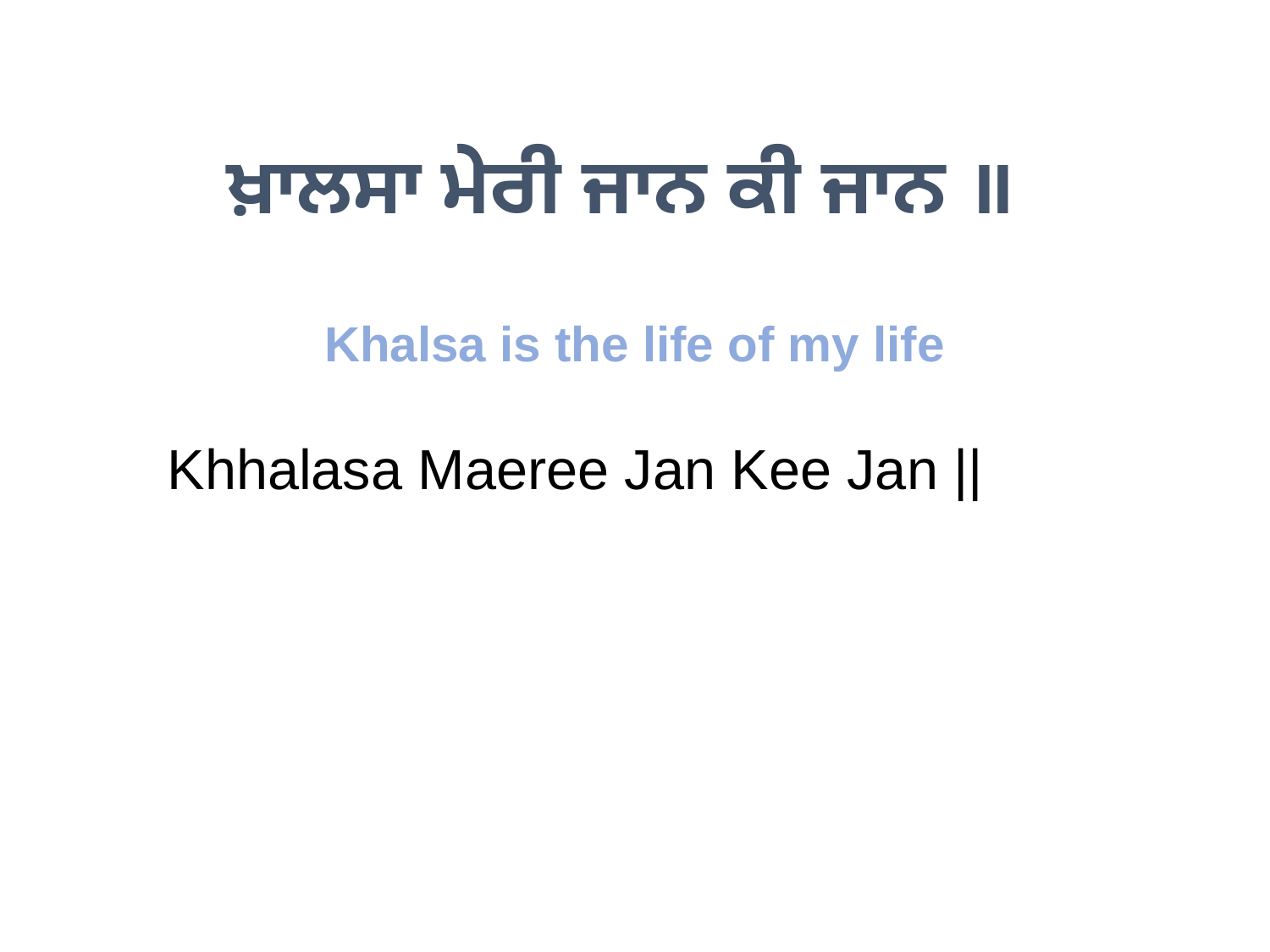

ਖ਼ਾਲਸਾ ਮੇਰੀ ਜਾਨ ਕੀ ਜਾਨ ॥

Khalsa is the life of my life
Khhalasa Maeree Jan Kee Jan ||